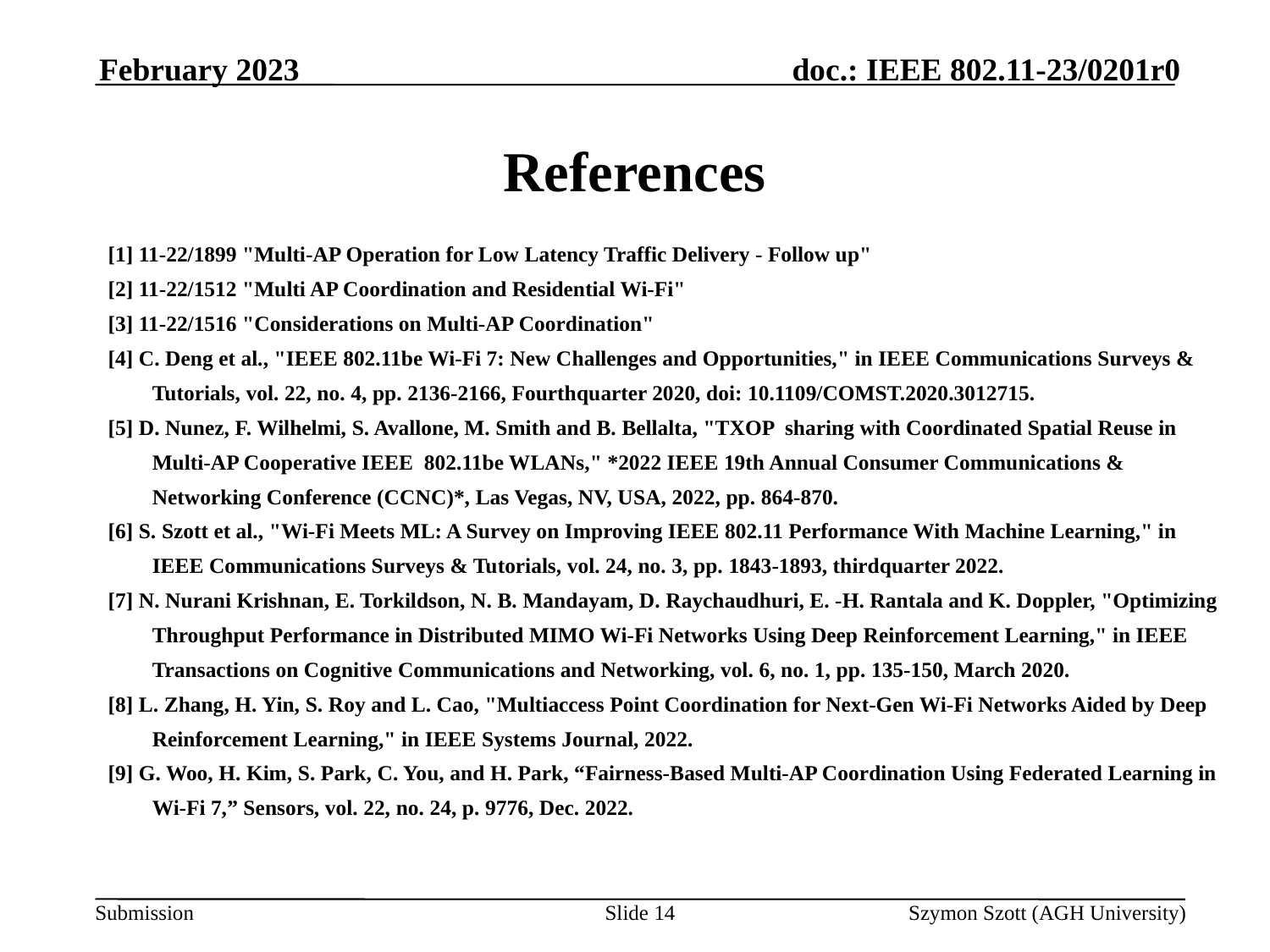

February 2023
# References
[1] 11-22/1899 "Multi-AP Operation for Low Latency Traffic Delivery - Follow up"
[2] 11-22/1512 "Multi AP Coordination and Residential Wi-Fi"
[3] 11-22/1516 "Considerations on Multi-AP Coordination"
[4] C. Deng et al., "IEEE 802.11be Wi-Fi 7: New Challenges and Opportunities," in IEEE Communications Surveys & Tutorials, vol. 22, no. 4, pp. 2136-2166, Fourthquarter 2020, doi: 10.1109/COMST.2020.3012715.
[5] D. Nunez, F. Wilhelmi, S. Avallone, M. Smith and B. Bellalta, "TXOP  sharing with Coordinated Spatial Reuse in Multi-AP Cooperative IEEE  802.11be WLANs," *2022 IEEE 19th Annual Consumer Communications & Networking Conference (CCNC)*, Las Vegas, NV, USA, 2022, pp. 864-870.
[6] S. Szott et al., "Wi-Fi Meets ML: A Survey on Improving IEEE 802.11 Performance With Machine Learning," in IEEE Communications Surveys & Tutorials, vol. 24, no. 3, pp. 1843-1893, thirdquarter 2022.
[7] N. Nurani Krishnan, E. Torkildson, N. B. Mandayam, D. Raychaudhuri, E. -H. Rantala and K. Doppler, "Optimizing Throughput Performance in Distributed MIMO Wi-Fi Networks Using Deep Reinforcement Learning," in IEEE Transactions on Cognitive Communications and Networking, vol. 6, no. 1, pp. 135-150, March 2020.
[8] L. Zhang, H. Yin, S. Roy and L. Cao, "Multiaccess Point Coordination for Next-Gen Wi-Fi Networks Aided by Deep Reinforcement Learning," in IEEE Systems Journal, 2022.
[9] G. Woo, H. Kim, S. Park, C. You, and H. Park, “Fairness-Based Multi-AP Coordination Using Federated Learning in Wi-Fi 7,” Sensors, vol. 22, no. 24, p. 9776, Dec. 2022.
Slide 14
Szymon Szott (AGH University)